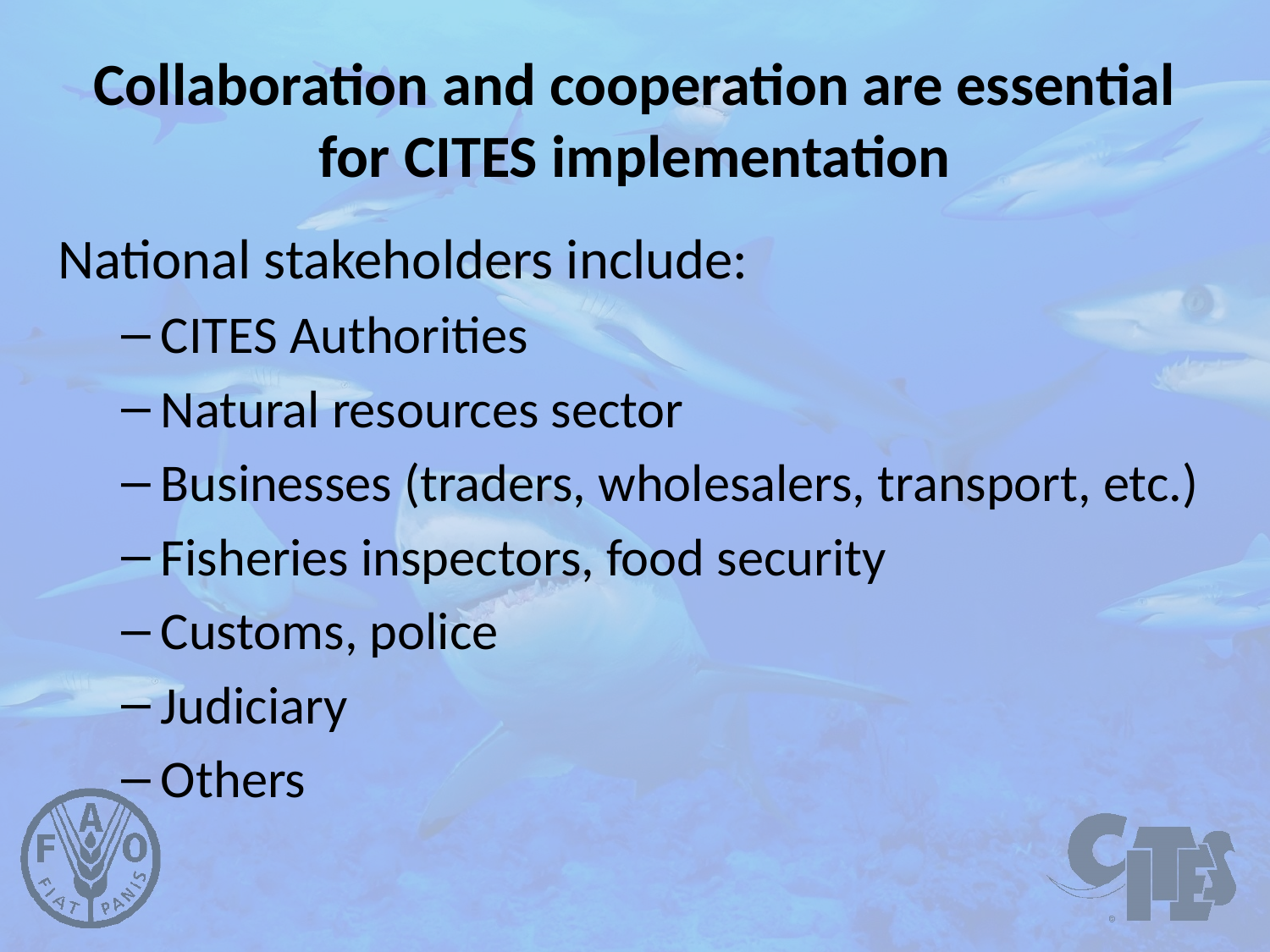

# Collaboration and cooperation are essential for CITES implementation
National stakeholders include:
CITES Authorities
Natural resources sector
Businesses (traders, wholesalers, transport, etc.)
Fisheries inspectors, food security
Customs, police
Judiciary
Others